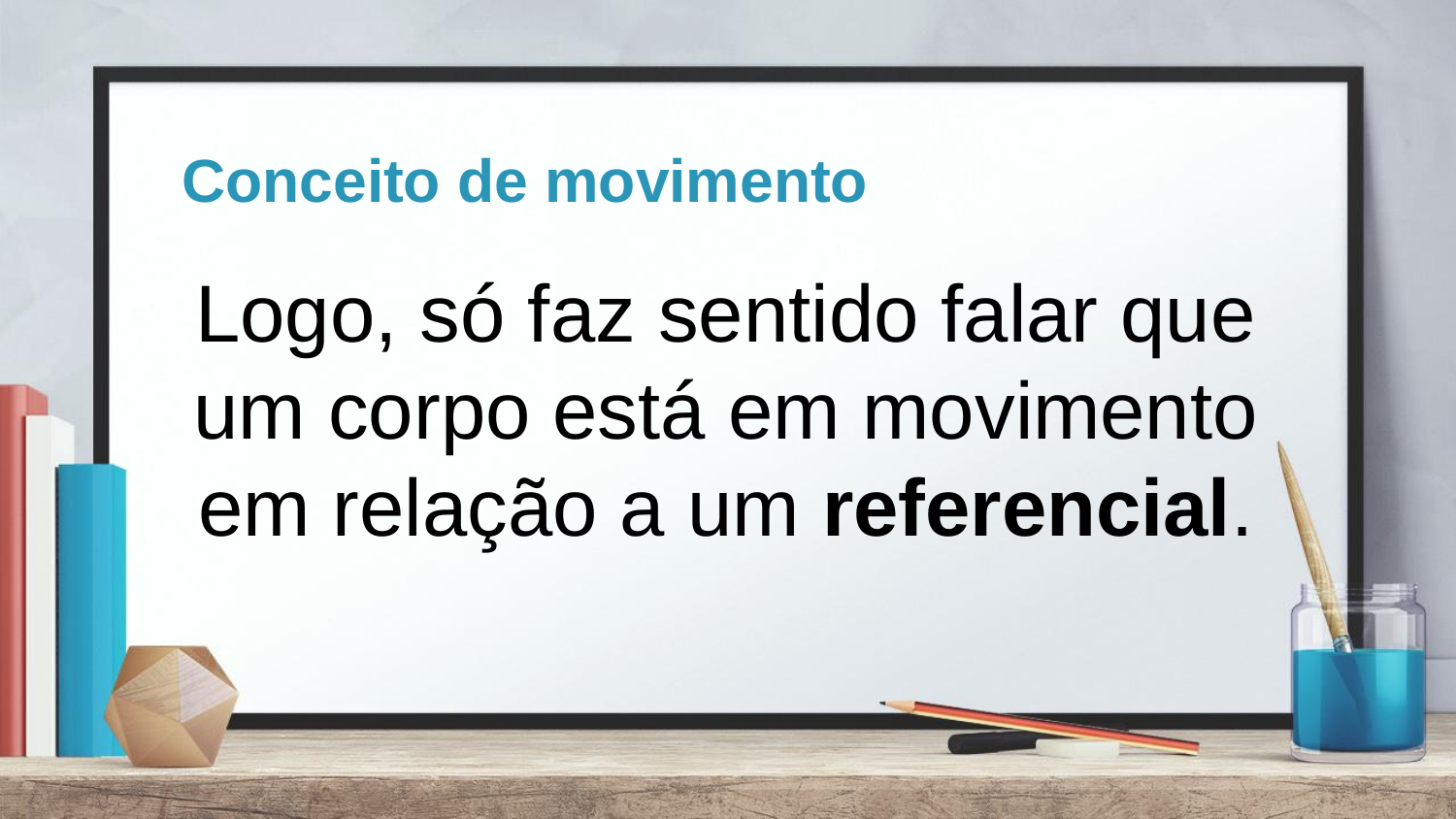

# Conceito de movimento
Logo, só faz sentido falar que um corpo está em movimento em relação a um referencial.